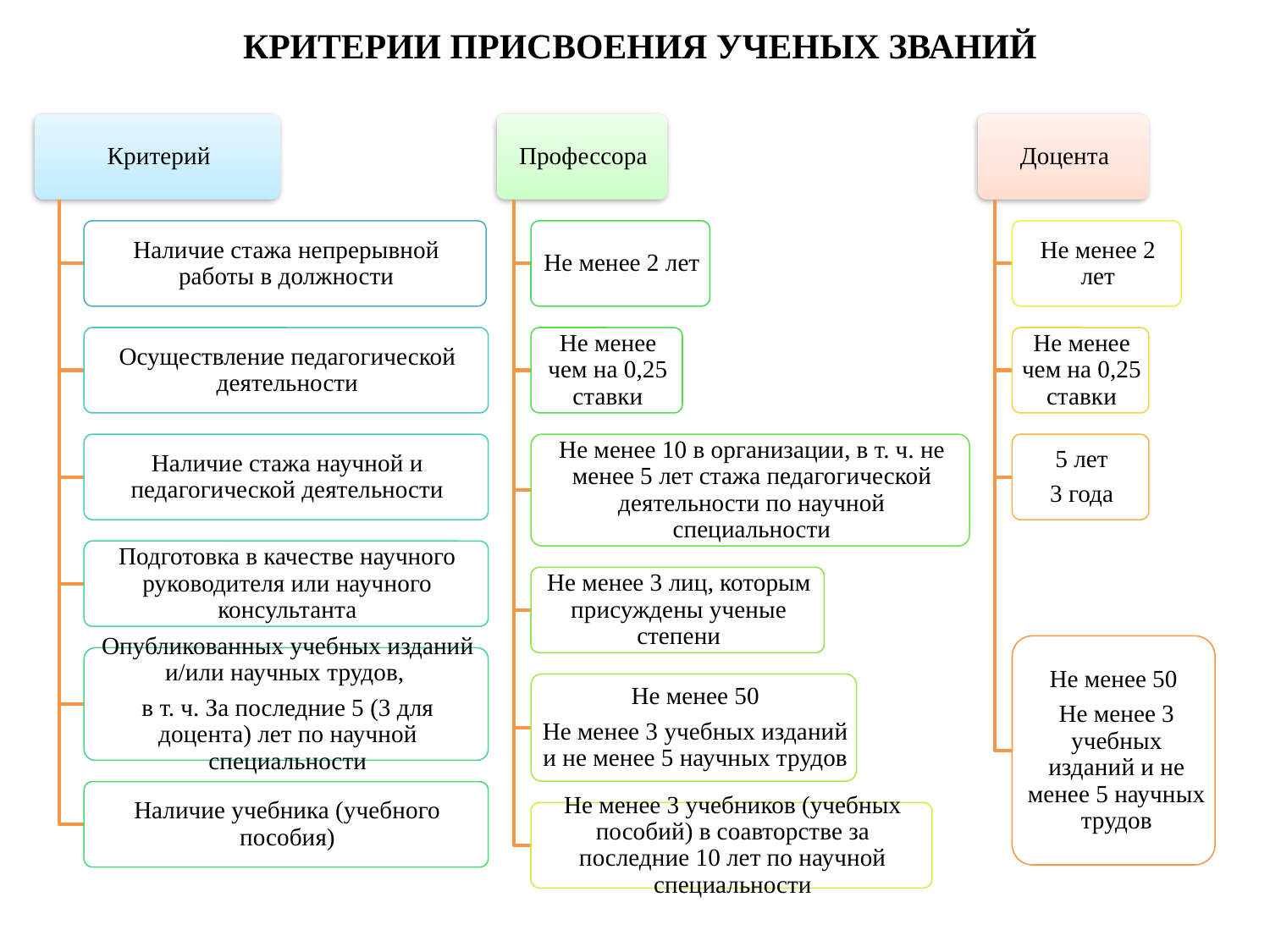

# КРИТЕРИИ ПРИСВОЕНИЯ УЧЕНЫХ ЗВАНИЙ
Критерий
Наличие стажа непрерывной работы в должности
Осуществление педагогической деятельности
Наличие стажа научной и педагогической деятельности
Подготовка в качестве научного руководителя или научного консультанта
Опубликованных учебных изданий и/или научных трудов,
в т. ч. За последние 5 (3 для доцента) лет по научной специальности
Наличие учебника (учебного пособия)
Профессора
Не менее 2 лет
Не менее чем на 0,25 ставки
Не менее 10 в организации, в т. ч. не менее 5 лет стажа педагогической деятельности по научной специальности
Не менее 3 лиц, которым присуждены ученые степени
Не менее 50
Не менее 3 учебных изданий и не менее 5 научных трудов
Не менее 3 учебников (учебных пособий) в соавторстве за последние 10 лет по научной специальности
Доцента
Не менее 2 лет
Не менее чем на 0,25 ставки
5 лет
3 года
Не менее 50
Не менее 3 учебных изданий и не менее 5 научных трудов